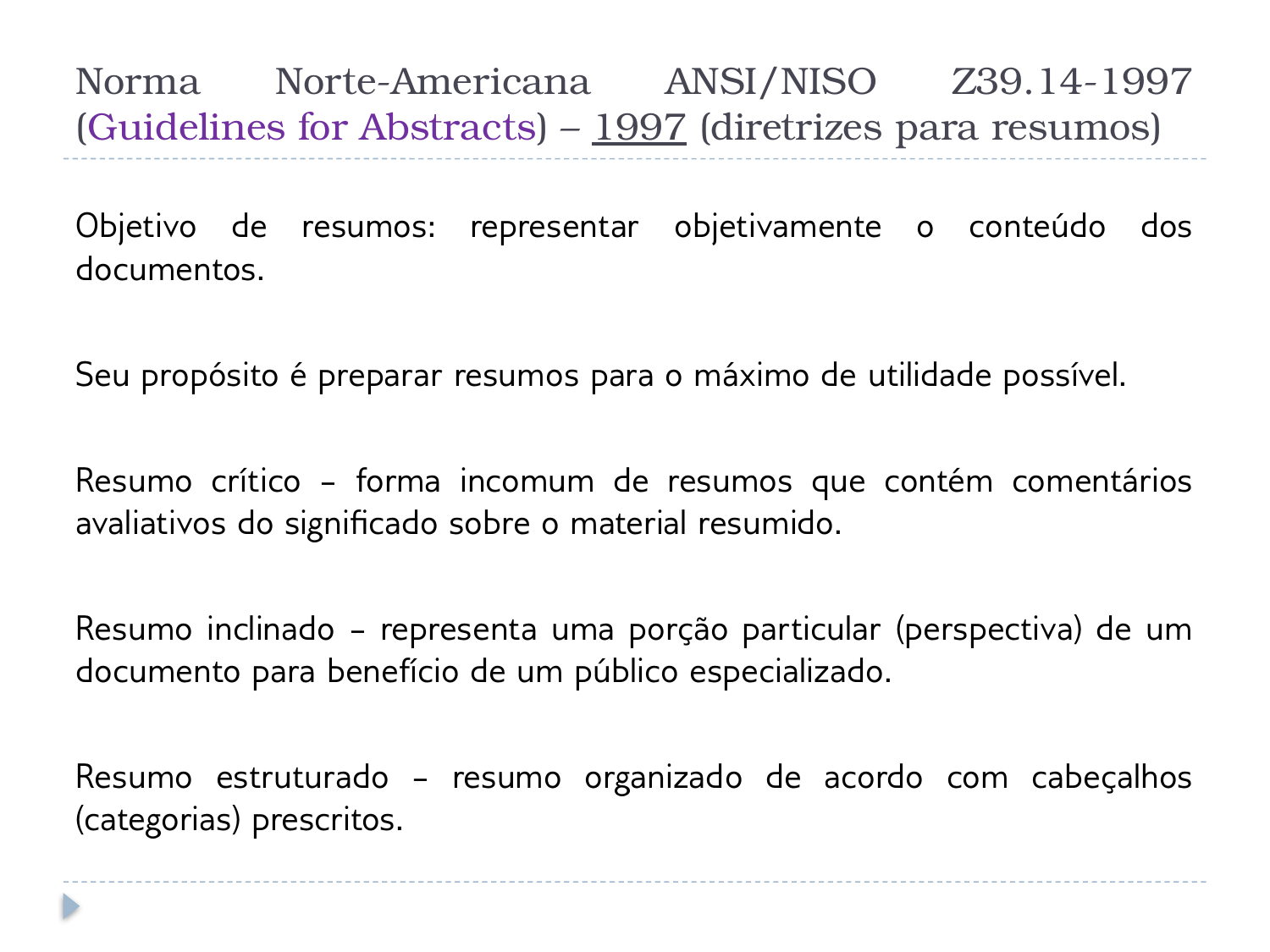

# Norma Norte-Americana ANSI/NISO Z39.14-1997 (Guidelines for Abstracts) – 1997 (diretrizes para resumos)
Objetivo de resumos: representar objetivamente o conteúdo dos documentos.

Seu propósito é preparar resumos para o máximo de utilidade possível.

Resumo crítico – forma incomum de resumos que contém comentários avaliativos do significado sobre o material resumido.

Resumo inclinado – representa uma porção particular (perspectiva) de um documento para benefício de um público especializado.

Resumo estruturado – resumo organizado de acordo com cabeçalhos (categorias) prescritos.